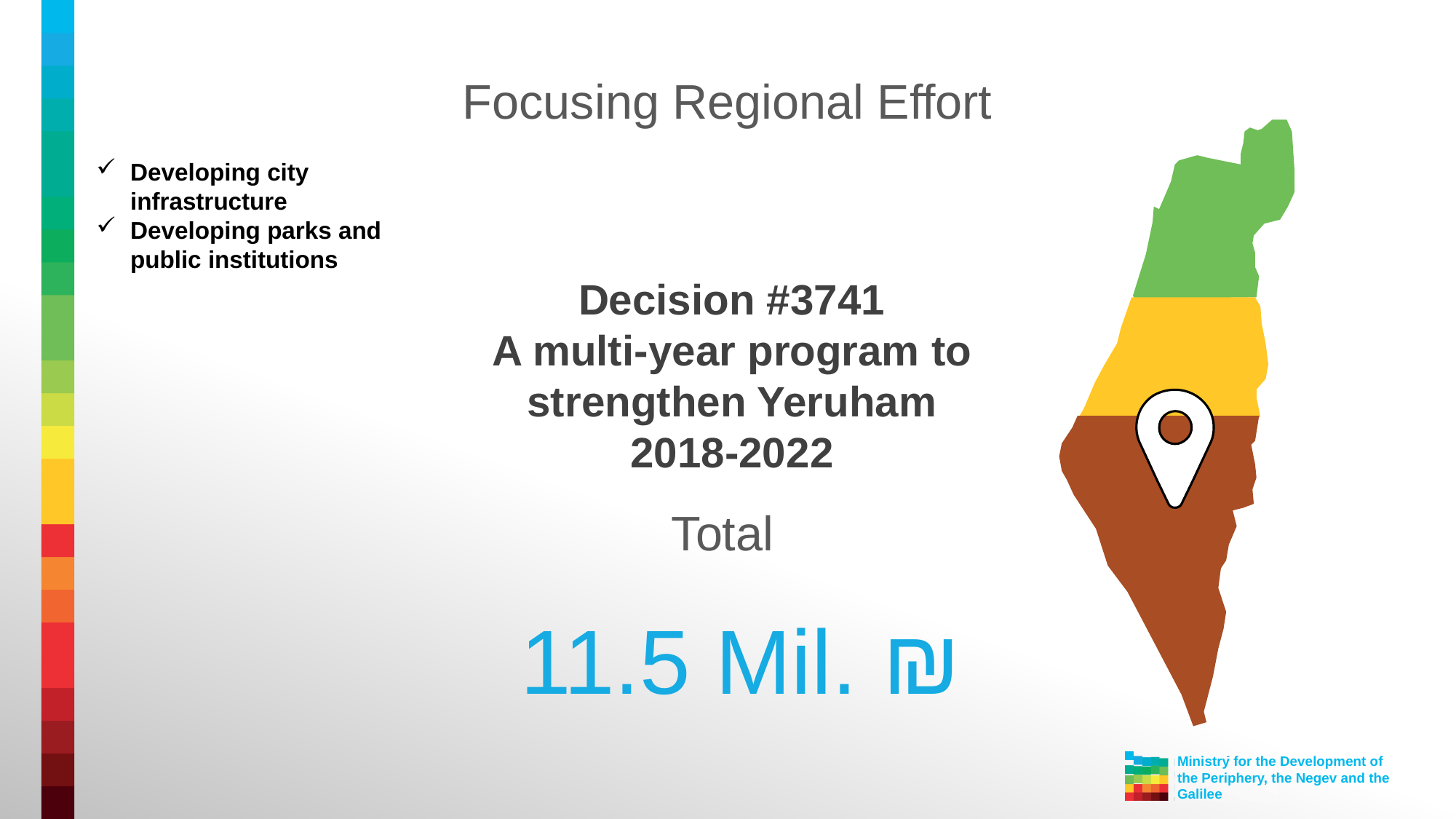

Focusing Regional Effort

Developing city infrastructure
Developing parks and public institutions

Decision #3741
A multi-year program to strengthen Yeruham
2018-2022

Total

 11.5 Mil. ₪